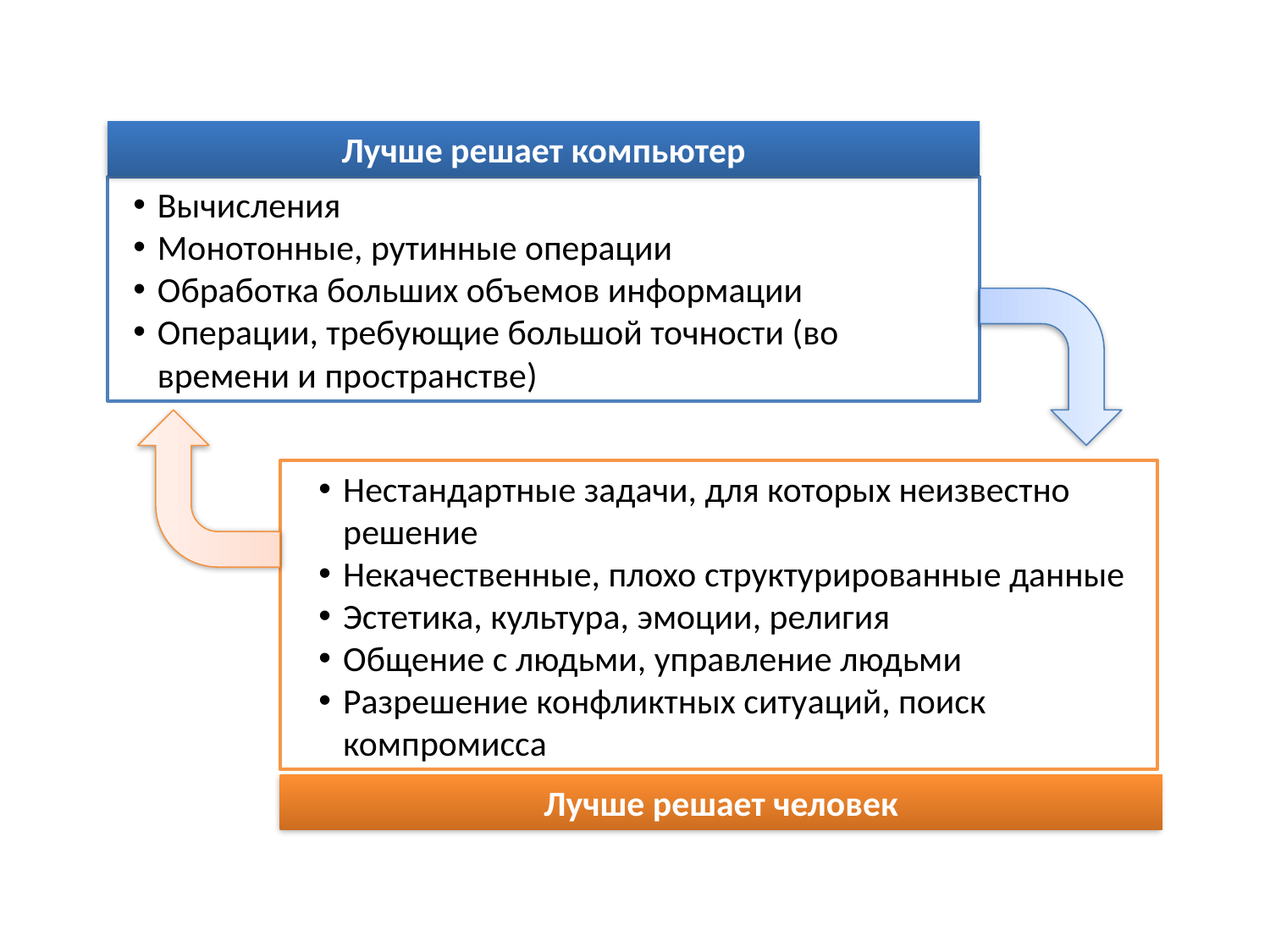

Лучше решает компьютер
Вычисления
Монотонные, рутинные операции
Обработка больших объемов информации
Операции, требующие большой точности (во времени и пространстве)

Нестандартные задачи, для которых неизвестно решение
Некачественные, плохо структурированные данные
Эстетика, культура, эмоции, религия
Общение с людьми, управление людьми
Разрешение конфликтных ситуаций, поиск компромисса
Лучше решает человек